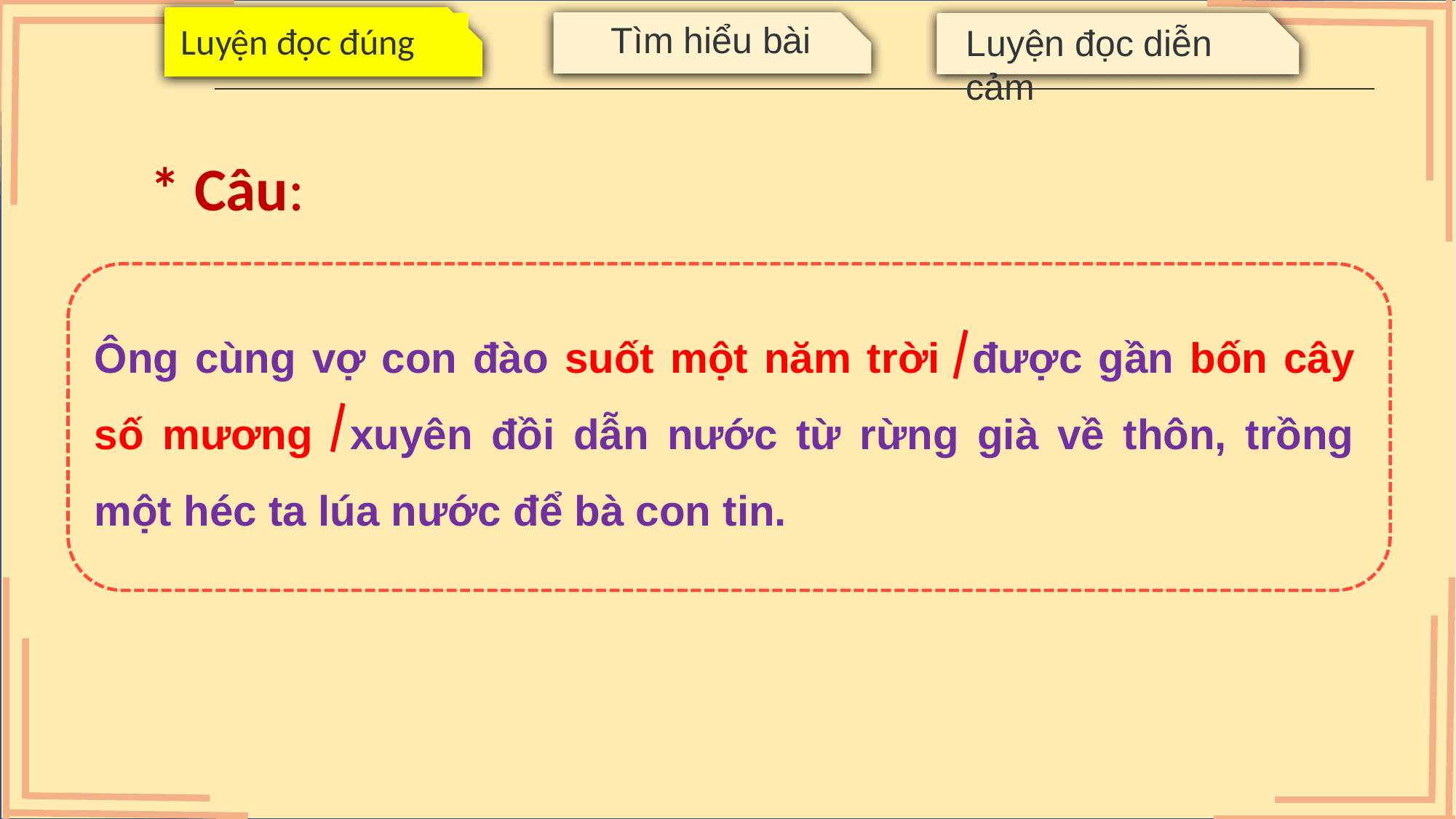

Luyện đọc đúng
Tìm hiểu bài

Luyện đọc diễn cảm
* Câu:

Ông cùng vợ con đào suốt một năm trời  được gần bốn cây số mương  xuyên đồi dẫn nước từ rừng già về thôn, trồng một héc ta lúa nước để bà con tin.